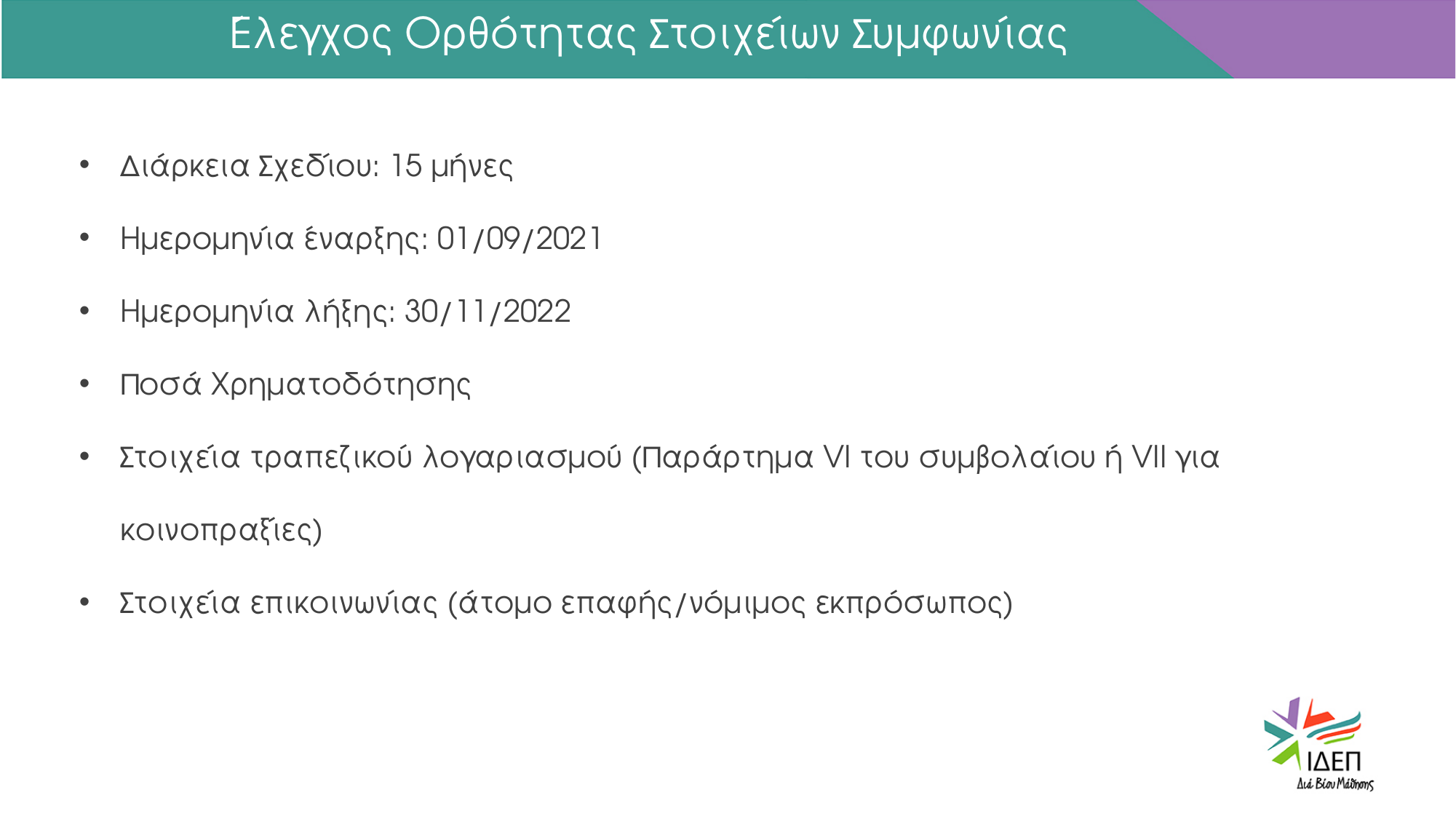

Έλεγχος Ορθότητας Στοιχείων Συμφωνίας
Διάρκεια Σχεδίου: 15 μήνες
Ημερομηνία έναρξης: 01/09/2021
Ημερομηνία λήξης: 30/11/2022
Ποσά Χρηματοδότησης
Στοιχεία τραπεζικού λογαριασμού (Παράρτημα VI του συμβολαίου ή VII για κοινοπραξίες)
Στοιχεία επικοινωνίας (άτομο επαφής/νόμιμος εκπρόσωπος)